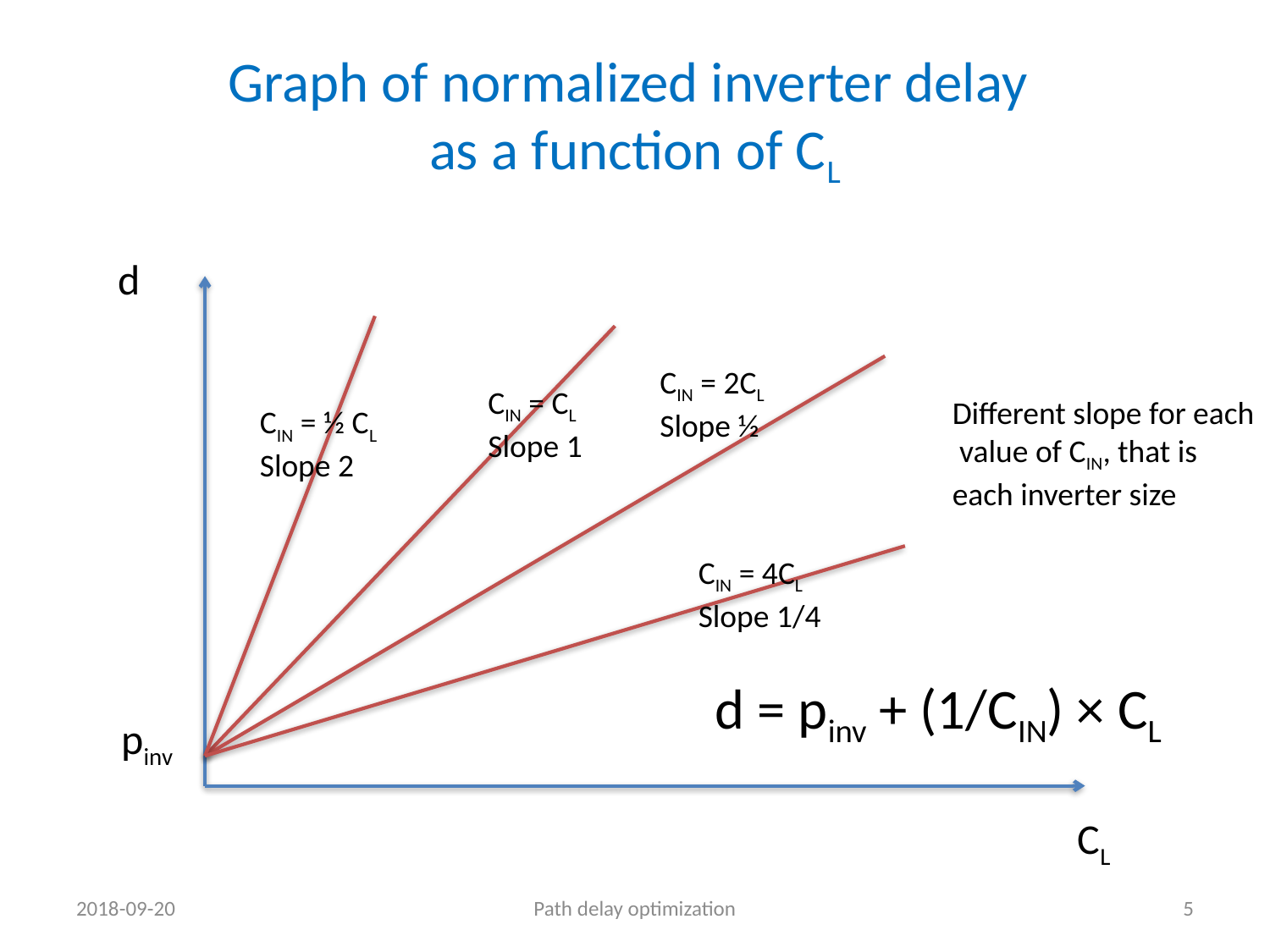

# Graph of normalized inverter delay as a function of CL
d
CIN = CL
Slope 1
CIN = ½ CL
Slope 2
pinv
CL
CIN = 2CL
Slope ½

Different slope for each
 value of CIN, that is
each inverter size

CIN = 4CL
Slope 1/4

d = pinv + (1/CIN) × CL
2018-09-20
Path delay optimization
5